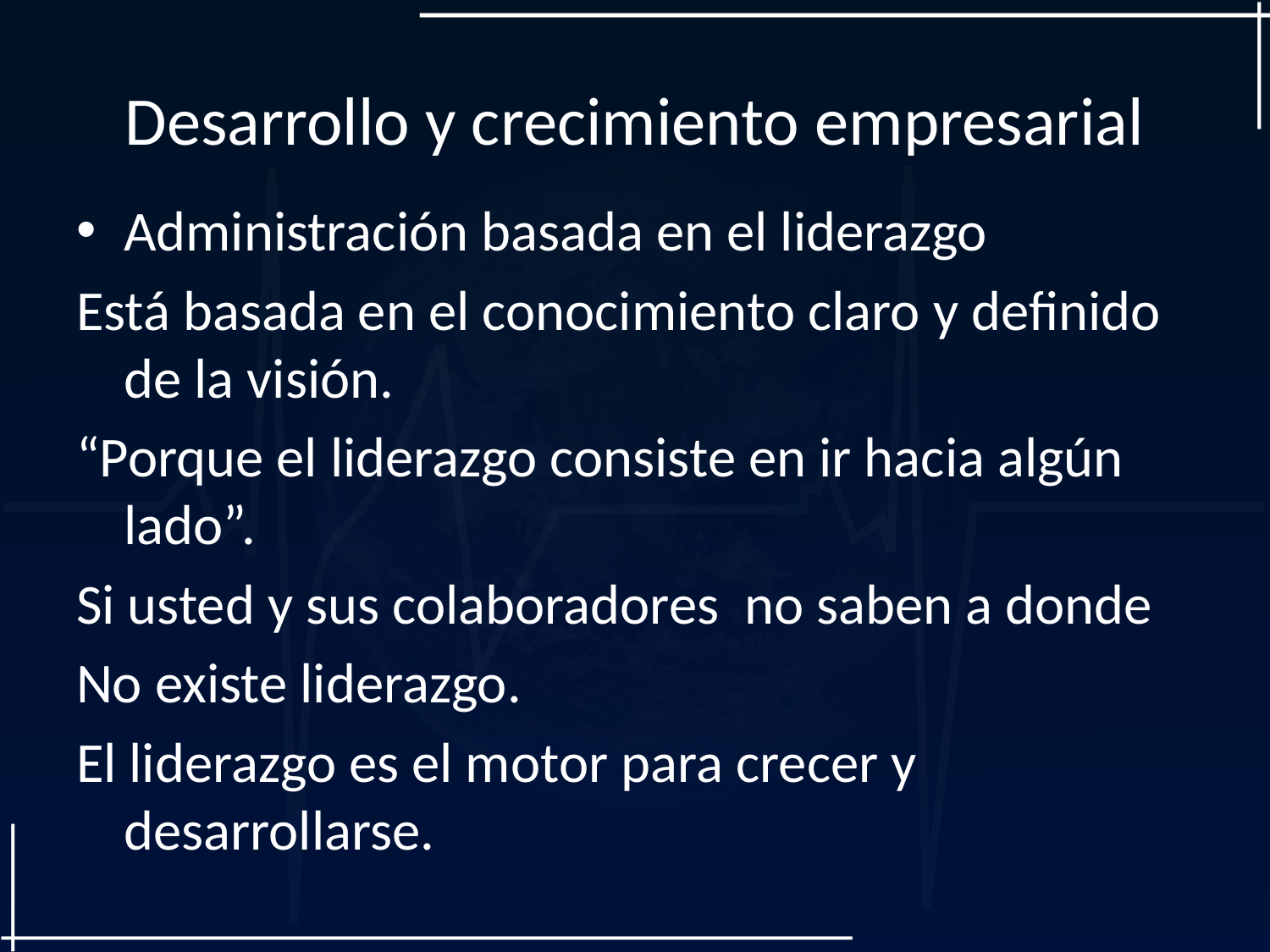

# Desarrollo y crecimiento empresarial
Administración basada en el liderazgo
Está basada en el conocimiento claro y definido de la visión.
“Porque el liderazgo consiste en ir hacia algún lado”.
Si usted y sus colaboradores  no saben a donde
No existe liderazgo.
El liderazgo es el motor para crecer y desarrollarse.